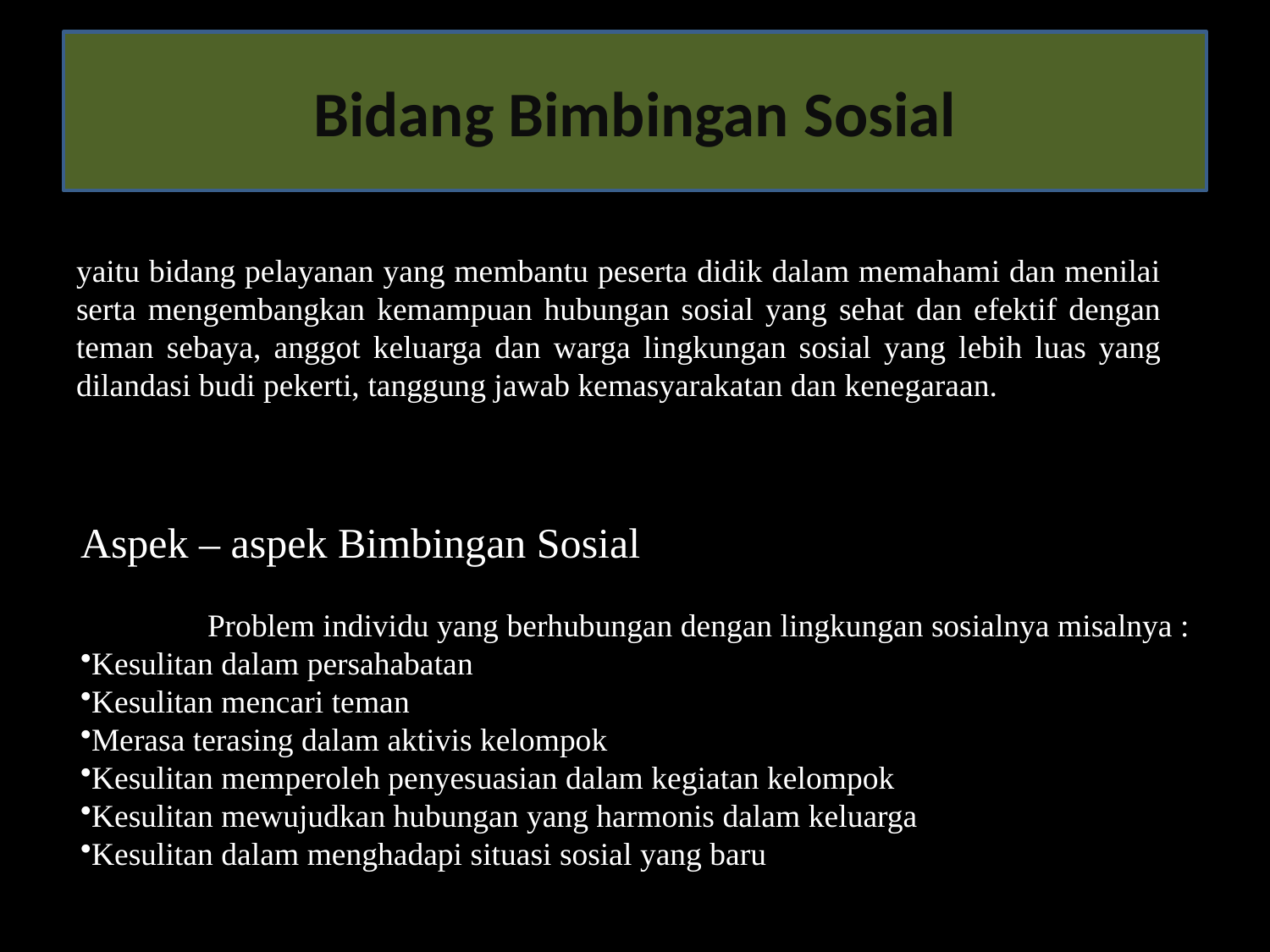

Bidang Bimbingan Sosial

yaitu bidang pelayanan yang membantu peserta didik dalam memahami dan menilai serta mengembangkan kemampuan hubungan sosial yang sehat dan efektif dengan teman sebaya, anggot keluarga dan warga lingkungan sosial yang lebih luas yang dilandasi budi pekerti, tanggung jawab kemasyarakatan dan kenegaraan.
Aspek – aspek Bimbingan Sosial

	Problem individu yang berhubungan dengan lingkungan sosialnya misalnya :
Kesulitan dalam persahabatan
Kesulitan mencari teman
Merasa terasing dalam aktivis kelompok
Kesulitan memperoleh penyesuasian dalam kegiatan kelompok
Kesulitan mewujudkan hubungan yang harmonis dalam keluarga
Kesulitan dalam menghadapi situasi sosial yang baru